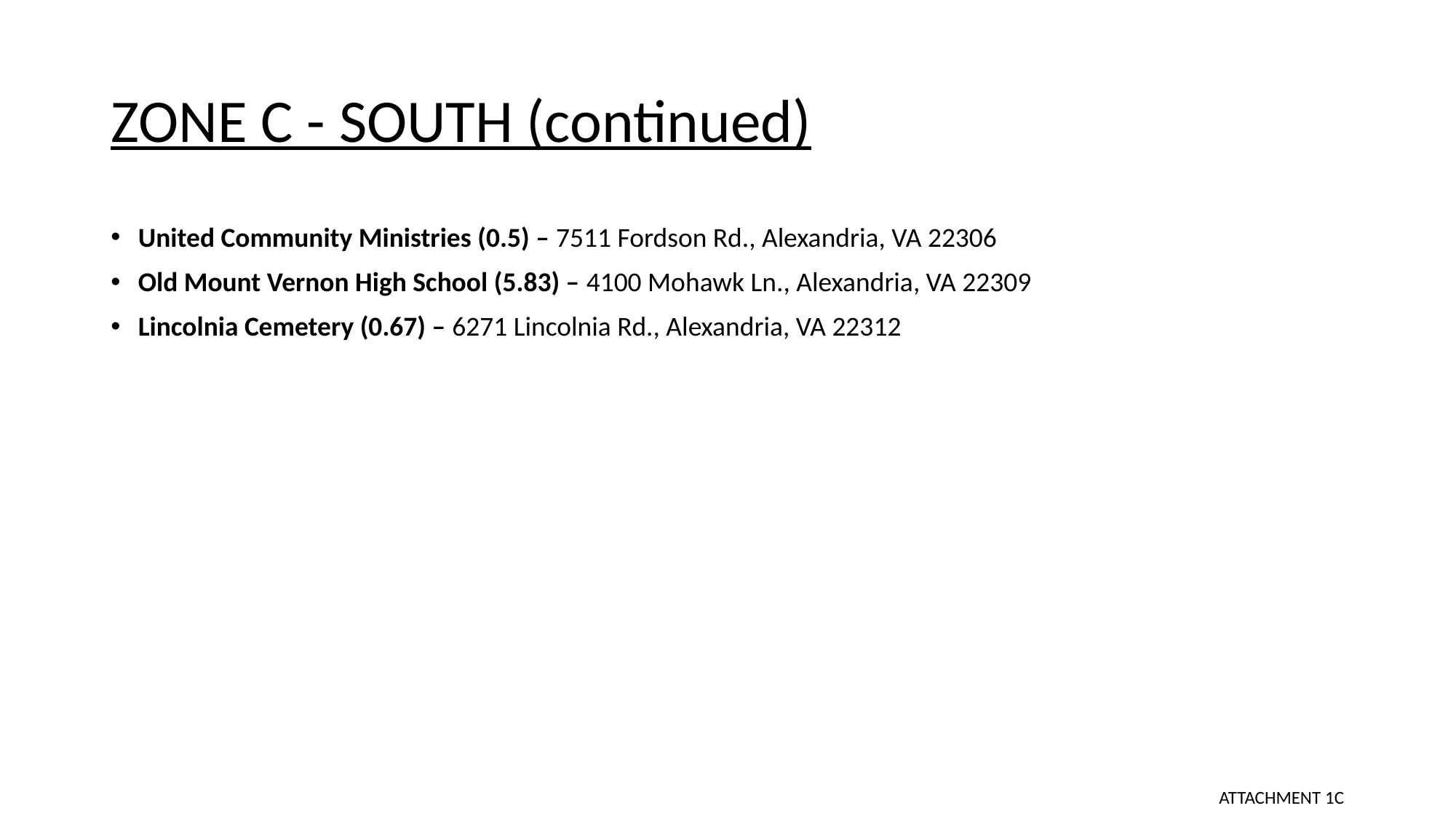

# ZONE C - SOUTH (continued)
United Community Ministries (0.5) – 7511 Fordson Rd., Alexandria, VA 22306
Old Mount Vernon High School (5.83) – 4100 Mohawk Ln., Alexandria, VA 22309
Lincolnia Cemetery (0.67) – 6271 Lincolnia Rd., Alexandria, VA 22312

ATTACHMENT 1C